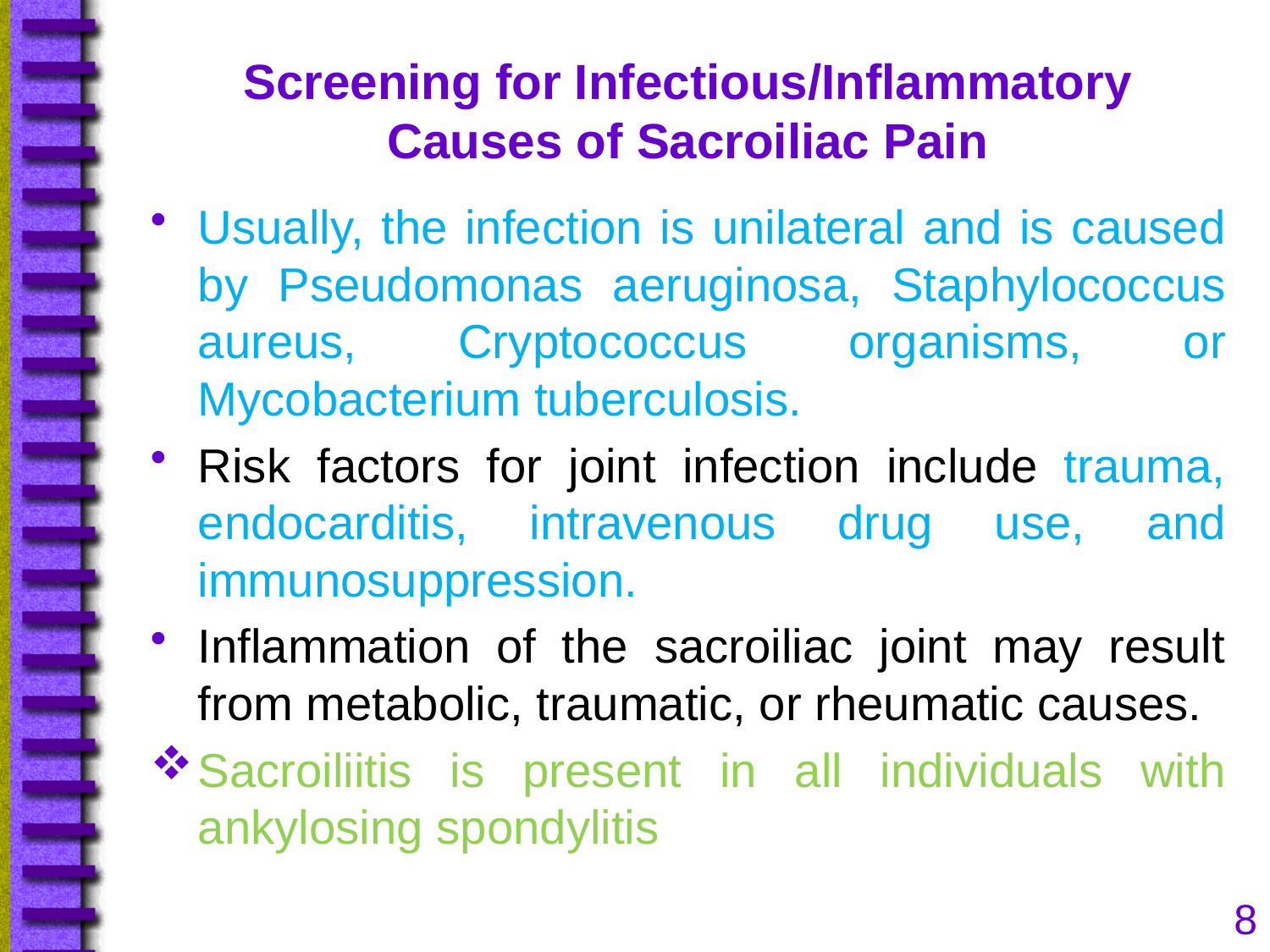

# Screening for Infectious/Inflammatory Causes of Sacroiliac Pain
Usually, the infection is unilateral and is caused by Pseudomonas aeruginosa, Staphylococcus aureus, Cryptococcus organisms, or Mycobacterium tuberculosis.
Risk factors for joint infection include trauma, endocarditis, intravenous drug use, and immunosuppression.
Inflammation of the sacroiliac joint may result from metabolic, traumatic, or rheumatic causes.
Sacroiliitis is present in all individuals with ankylosing spondylitis
8